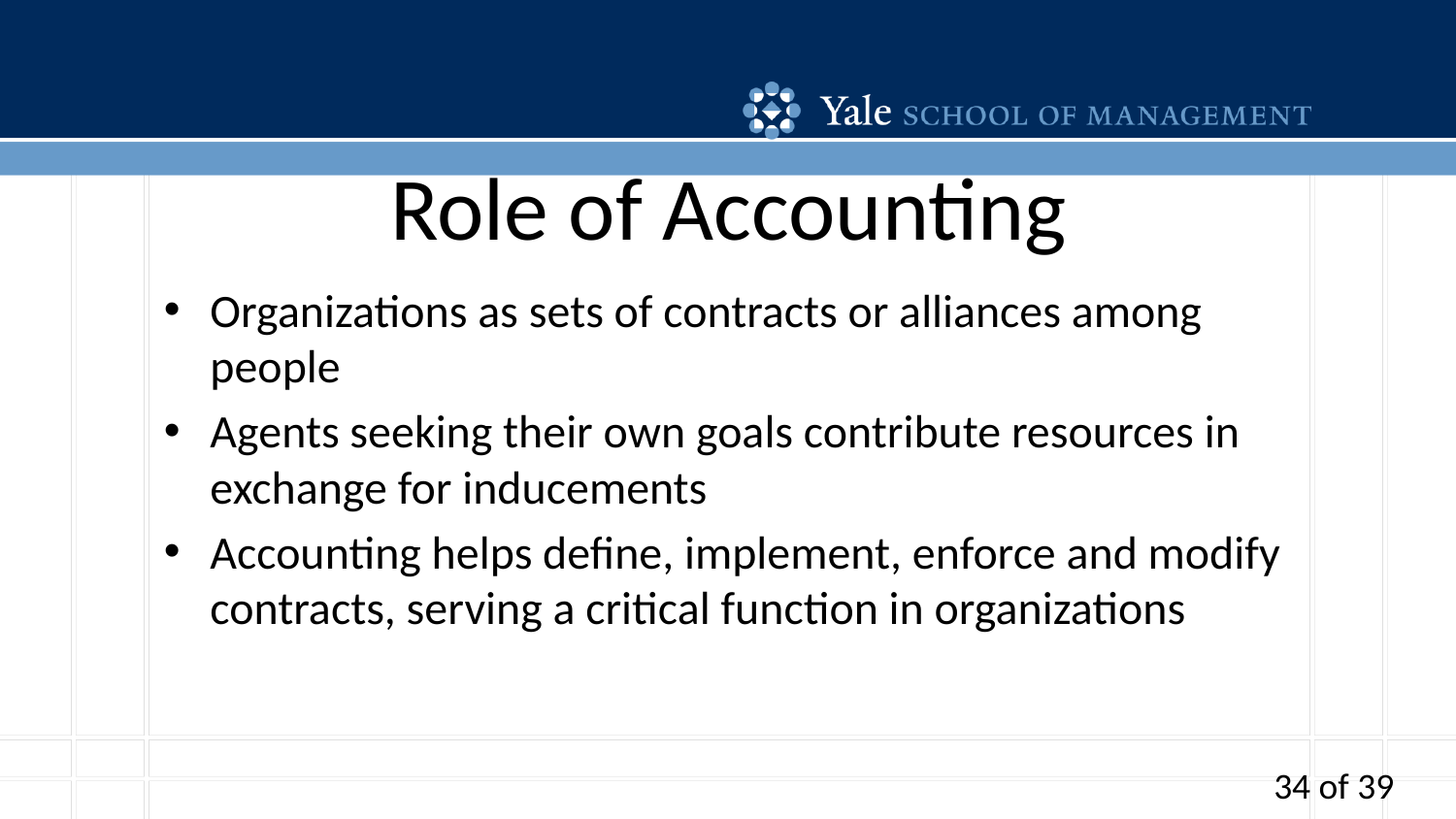

# Role of Accounting
Organizations as sets of contracts or alliances among people
Agents seeking their own goals contribute resources in exchange for inducements
Accounting helps define, implement, enforce and modify contracts, serving a critical function in organizations
34 of 39